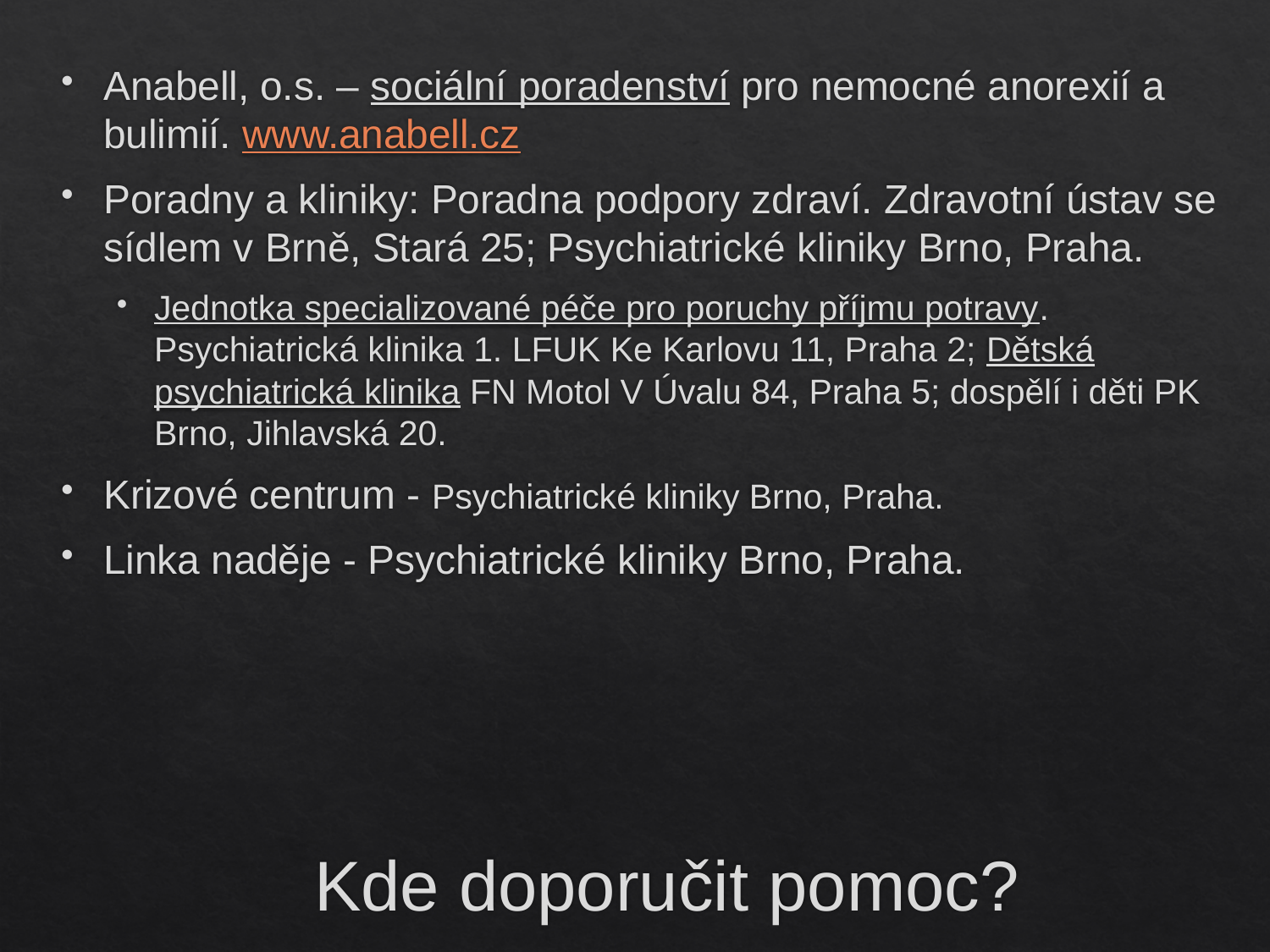

Anabell, o.s. – sociální poradenství pro nemocné anorexií a bulimií. www.anabell.cz
Poradny a kliniky: Poradna podpory zdraví. Zdravotní ústav se sídlem v Brně, Stará 25; Psychiatrické kliniky Brno, Praha.
Jednotka specializované péče pro poruchy příjmu potravy. Psychiatrická klinika 1. LFUK Ke Karlovu 11, Praha 2; Dětská psychiatrická klinika FN Motol V Úvalu 84, Praha 5; dospělí i děti PK Brno, Jihlavská 20.
Krizové centrum - Psychiatrické kliniky Brno, Praha.
Linka naděje - Psychiatrické kliniky Brno, Praha.
# Kde doporučit pomoc?